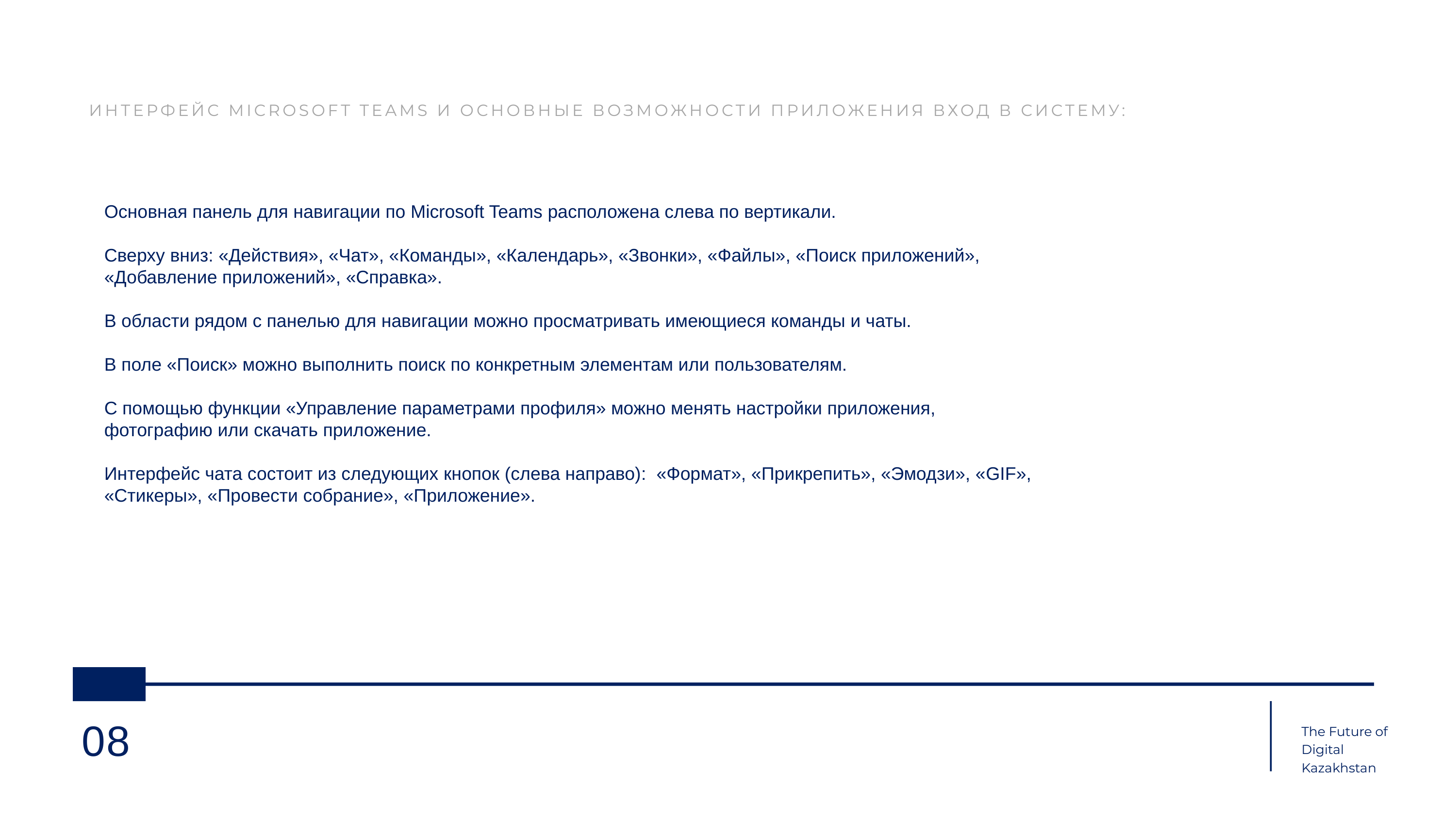

ИНТЕРФЕЙС MICROSOFT TEAMS И ОСНОВНЫЕ ВОЗМОЖНОСТИ ПРИЛОЖЕНИЯ ВХОД В СИСТЕМУ:

Основная панель для навигации по Microsoft Teams расположена слева по вертикали.

Сверху вниз: «Действия», «Чат», «Команды», «Календарь», «Звонки», «Файлы», «Поиск приложений», «Добавление приложений», «Справка».

В области рядом с панелью для навигации можно просматривать имеющиеся команды и чаты.

В поле «Поиск» можно выполнить поиск по конкретным элементам или пользователям.

С помощью функции «Управление параметрами профиля» можно менять настройки приложения, фотографию или скачать приложение.

Интерфейс чата состоит из следующих кнопок (слева направо):  «Формат», «Прикрепить», «Эмодзи», «GIF», «Стикеры», «Провести собрание», «Приложение».

The Future of Digital Kazakhstan
08